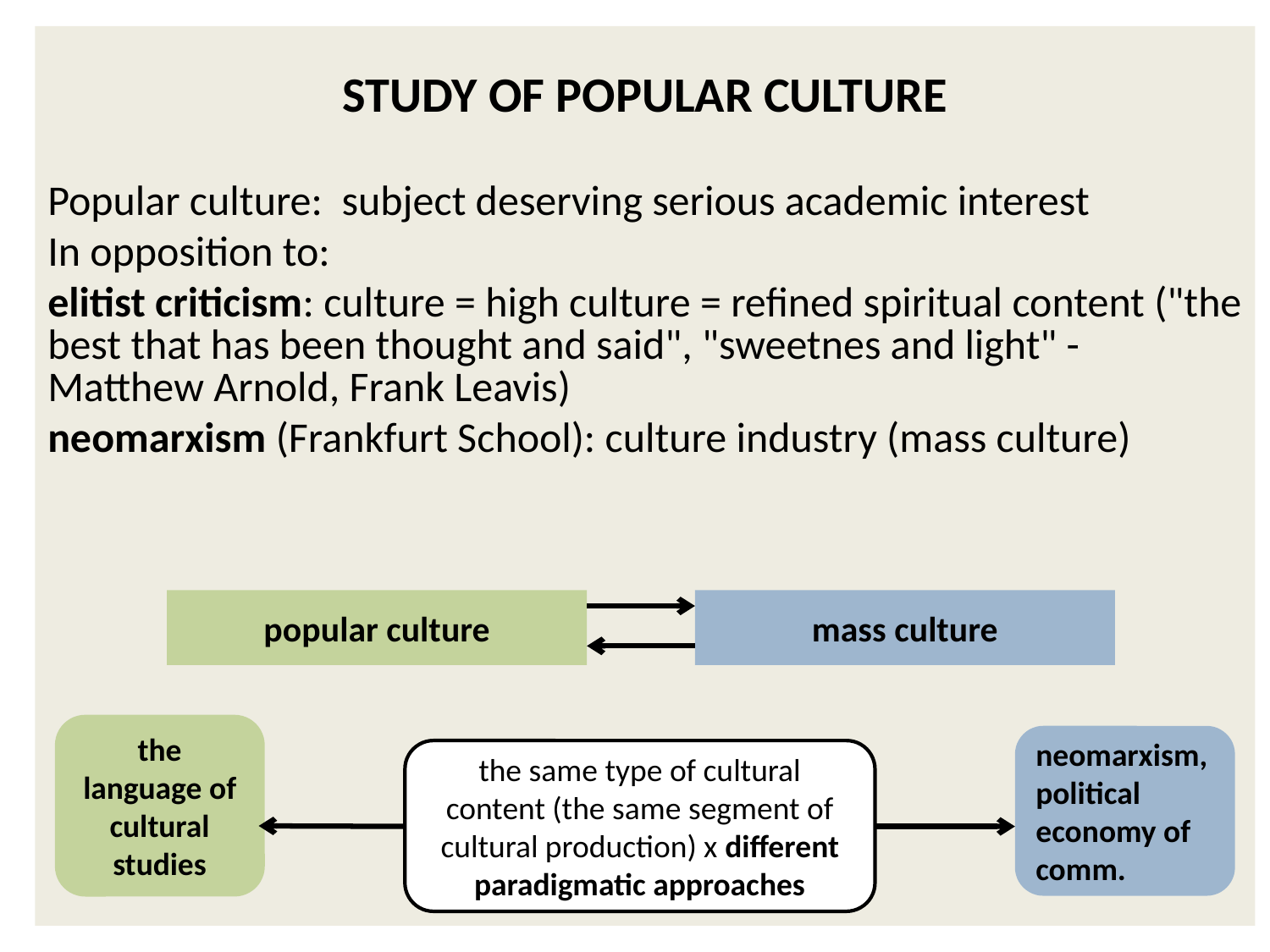

Study of popular culture

Popular culture:  subject deserving serious academic interest
In opposition to:
elitist criticism: culture = high culture = refined spiritual content ("the best that has been thought and said", "sweetnes and light" - Matthew Arnold, Frank Leavis)
neomarxism (Frankfurt School): culture industry (mass culture)

popular culture
mass culture
the language of cultural studies
neomarxism,
political economy of comm.
the same type of cultural content (the same segment of cultural production) x different paradigmatic approaches